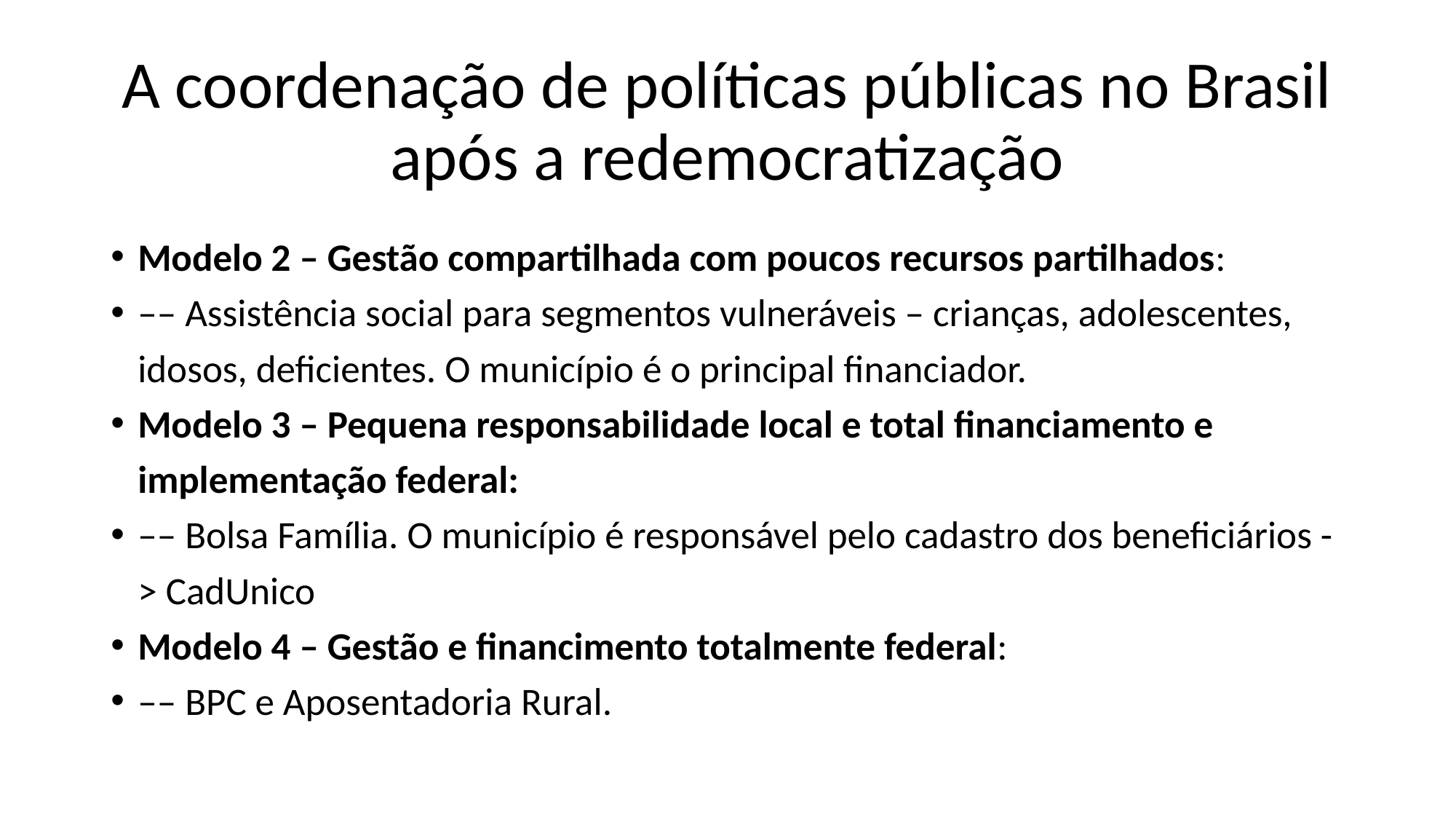

# A coordenação de políticas públicas no Brasil após a redemocratização
Modelo 2 – Gestão compartilhada com poucos recursos partilhados:
–– Assistência social para segmentos vulneráveis – crianças, adolescentes, idosos, deficientes. O município é o principal financiador.
Modelo 3 – Pequena responsabilidade local e total financiamento e implementação federal:
–– Bolsa Família. O município é responsável pelo cadastro dos beneficiários -> CadUnico
Modelo 4 – Gestão e financimento totalmente federal:
–– BPC e Aposentadoria Rural.